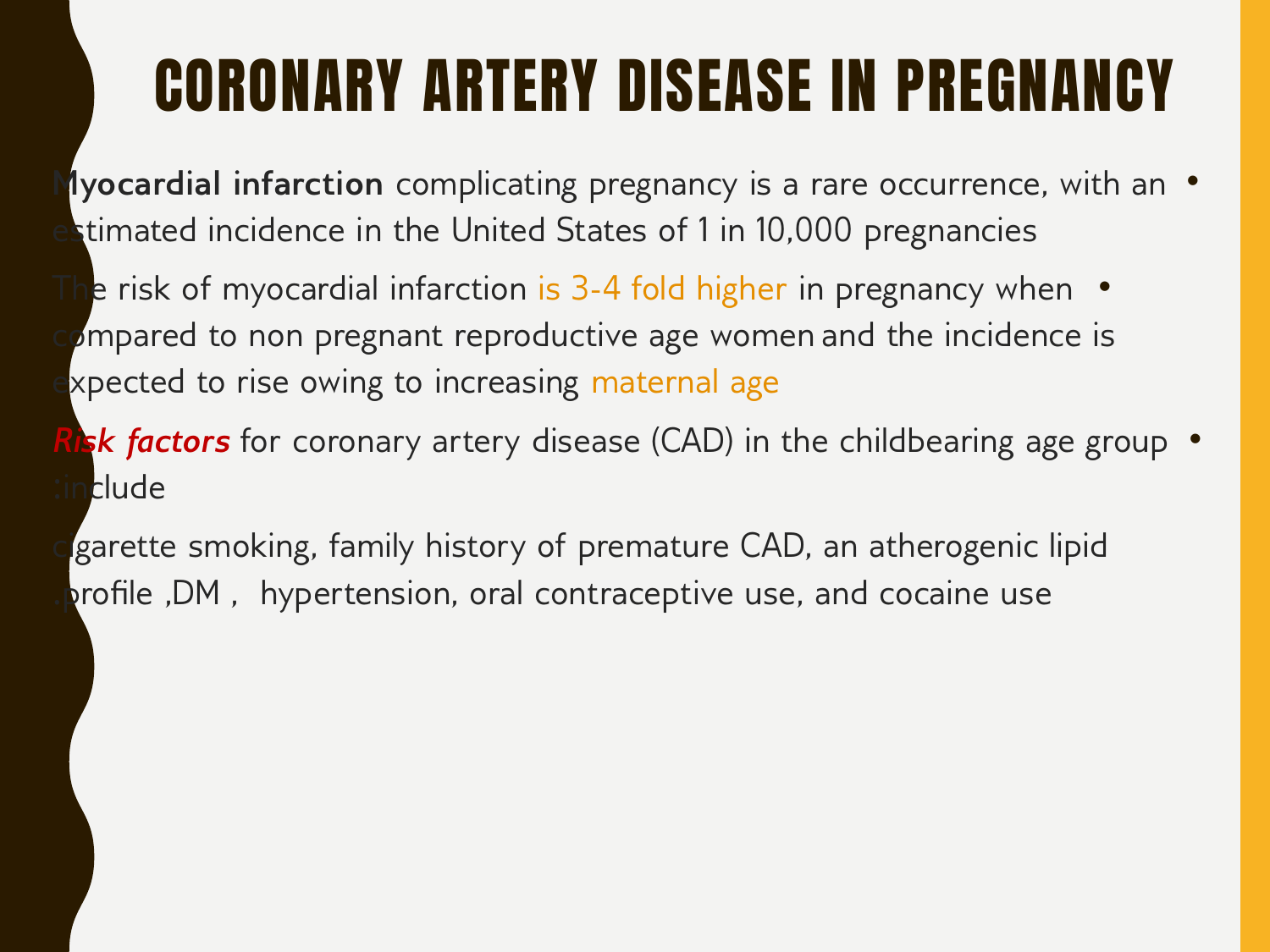

# Coronary Artery Disease in Pregnancy
Myocardial infarction complicating pregnancy is a rare occurrence, with an estimated incidence in the United States of 1 in 10,000 pregnancies
 The risk of myocardial infarction is 3-4 fold higher in pregnancy when compared to non pregnant reproductive age women and the incidence is expected to rise owing to increasing maternal age
Risk factors for coronary artery disease (CAD) in the childbearing age group include:
    cigarette smoking, family history of premature CAD, an atherogenic lipid profile ,DM ,  hypertension, oral contraceptive use, and cocaine use.